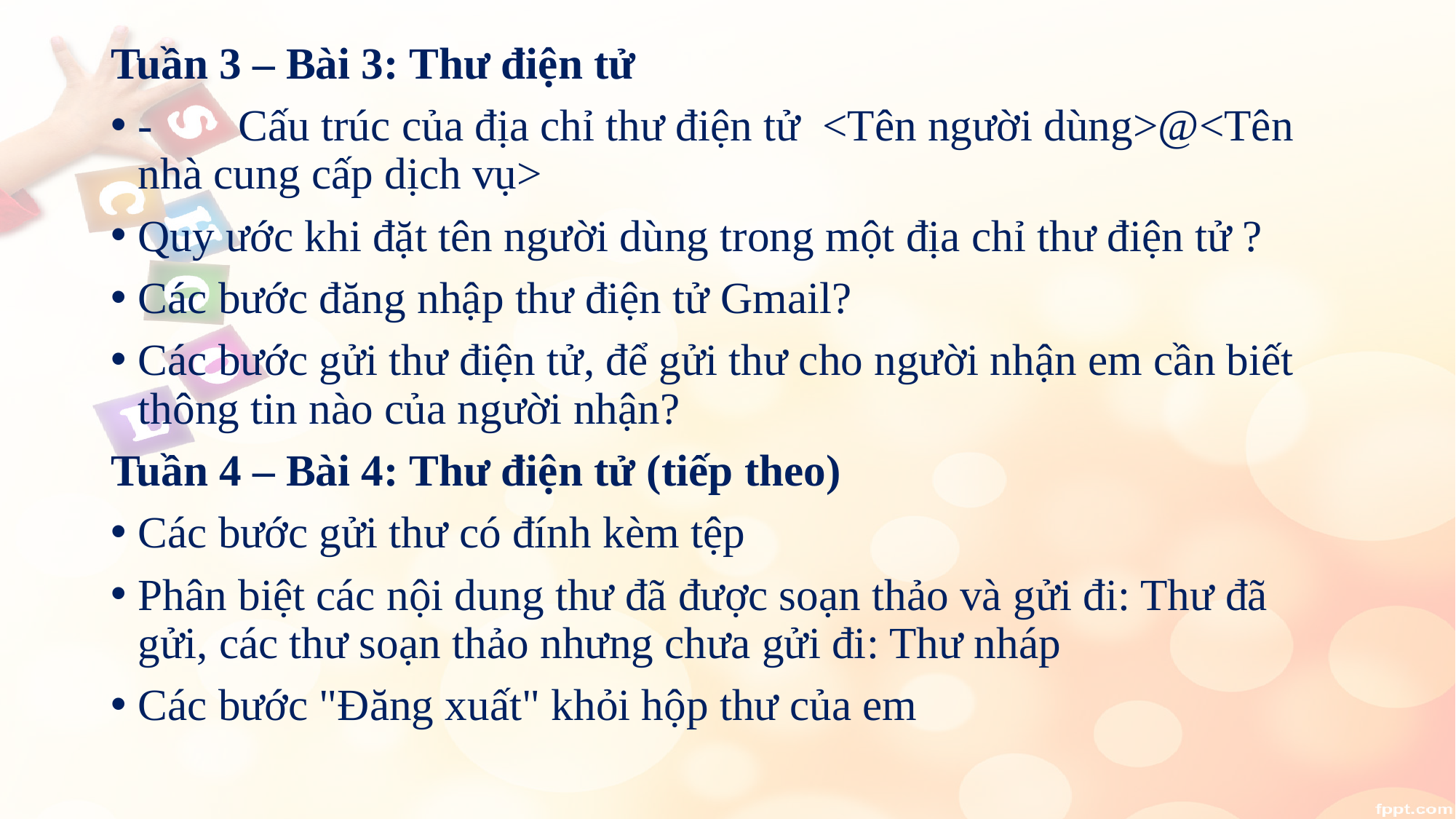

Tuần 3 – Bài 3: Thư điện tử
-	Cấu trúc của địa chỉ thư điện tử  <Tên người dùng>@<Tên nhà cung cấp dịch vụ>
Quy ước khi đặt tên người dùng trong một địa chỉ thư điện tử ?
Các bước đăng nhập thư điện tử Gmail?
Các bước gửi thư điện tử, để gửi thư cho người nhận em cần biết thông tin nào của người nhận?
Tuần 4 – Bài 4: Thư điện tử (tiếp theo)
Các bước gửi thư có đính kèm tệp
Phân biệt các nội dung thư đã được soạn thảo và gửi đi: Thư đã gửi, các thư soạn thảo nhưng chưa gửi đi: Thư nháp
Các bước "Đăng xuất" khỏi hộp thư của em